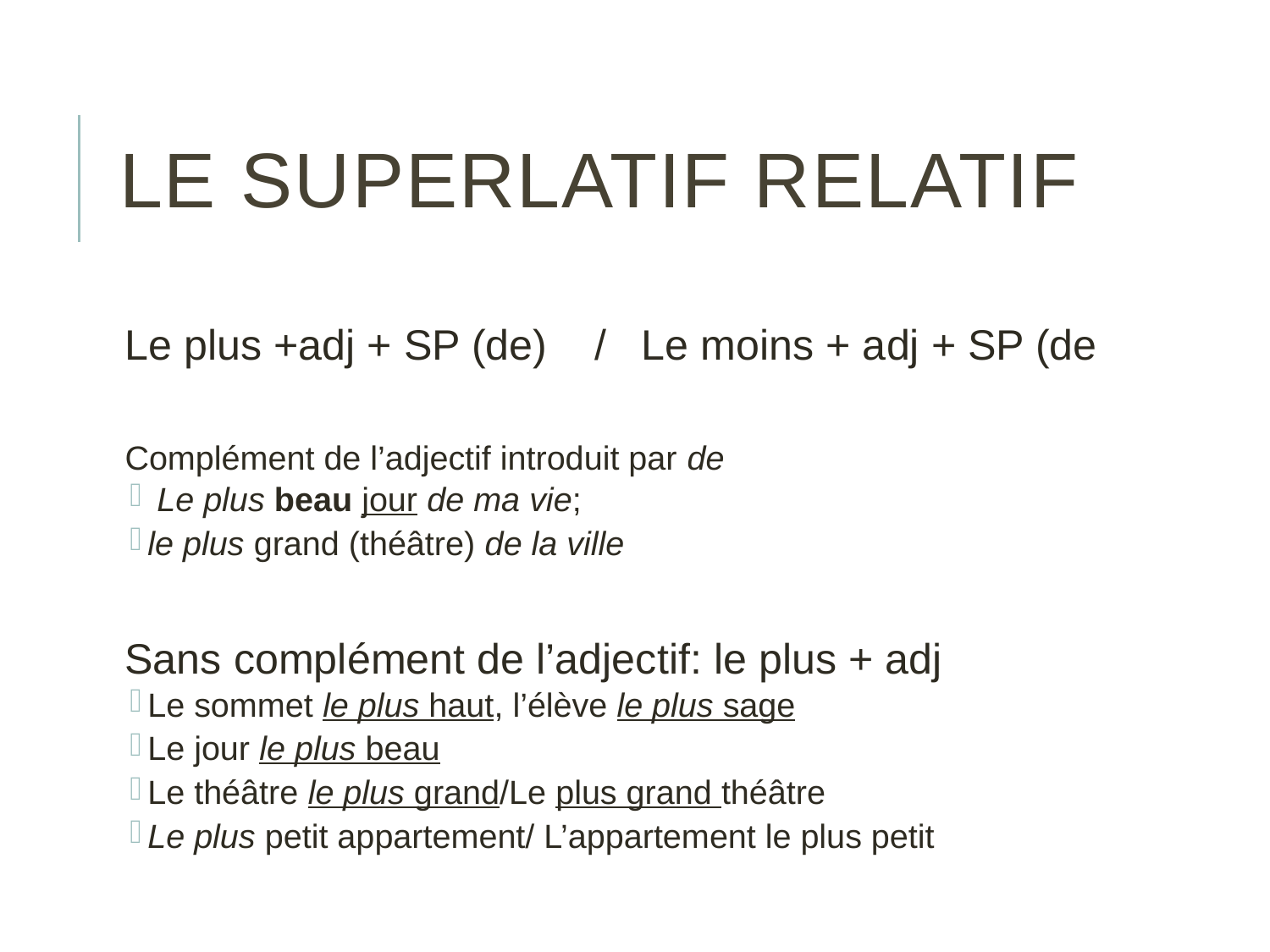

# Le superlatif relatif
Le plus +adj + SP (de)    /   Le moins + adj + SP (de

Complément de l’adjectif introduit par de
 Le plus beau jour de ma vie;
le plus grand (théâtre) de la ville

Sans complément de l’adjectif: le plus + adj
Le sommet le plus haut, l’élève le plus sage
Le jour le plus beau
Le théâtre le plus grand/Le plus grand théâtre
Le plus petit appartement/ L’appartement le plus petit